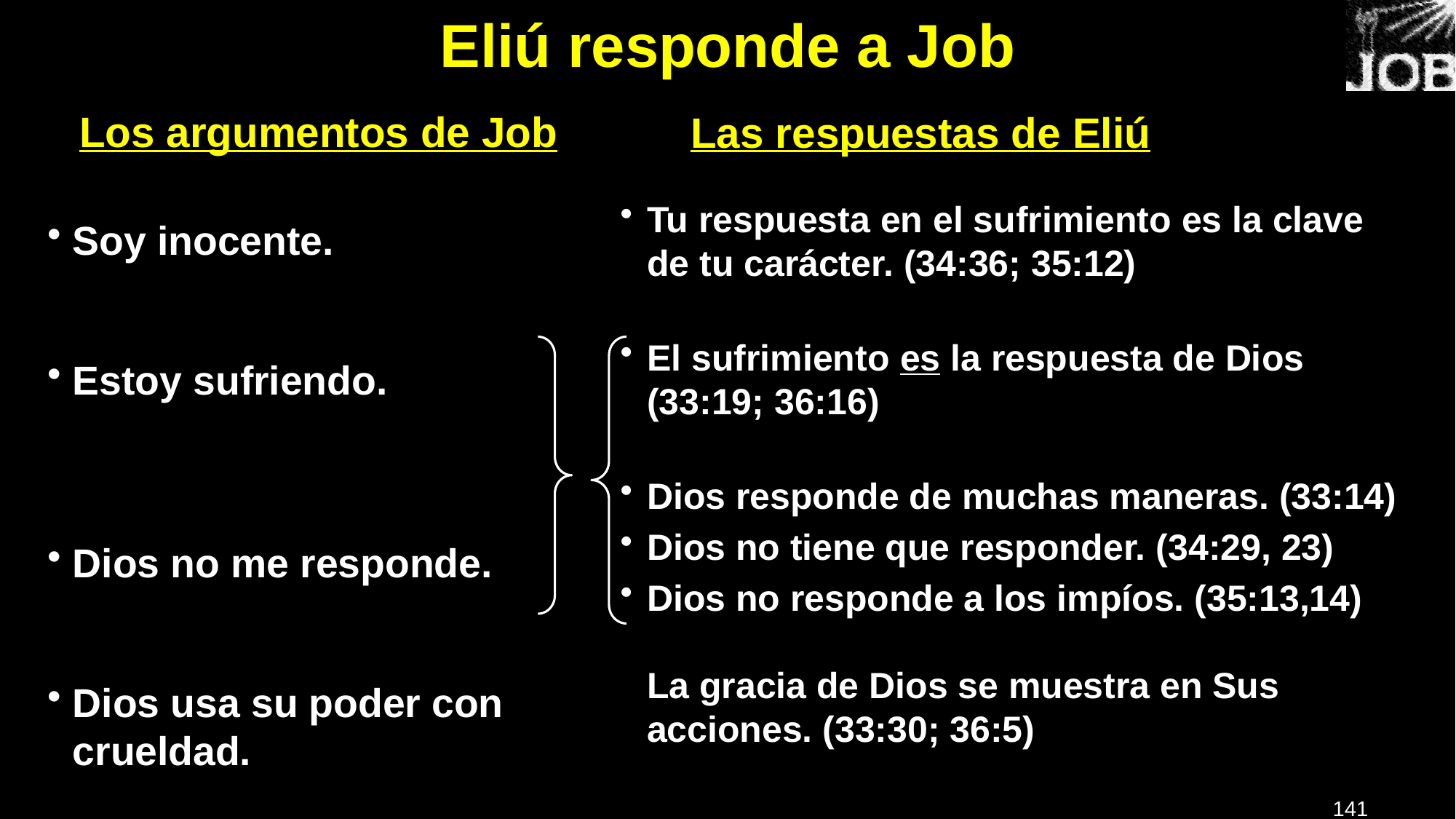

# Eliú responde a Job
Los argumentos de Job
Las respuestas de Eliú
Tu respuesta en el sufrimiento es la clave de tu carácter. (34:36; 35:12)
El sufrimiento es la respuesta de Dios (33:19; 36:16)
Dios responde de muchas maneras. (33:14)
Dios no tiene que responder. (34:29, 23)
Dios no responde a los impíos. (35:13,14)
La gracia de Dios se muestra en Sus acciones. (33:30; 36:5)
Soy inocente.
Estoy sufriendo.

Dios no me responde.
Dios usa su poder con crueldad.

141